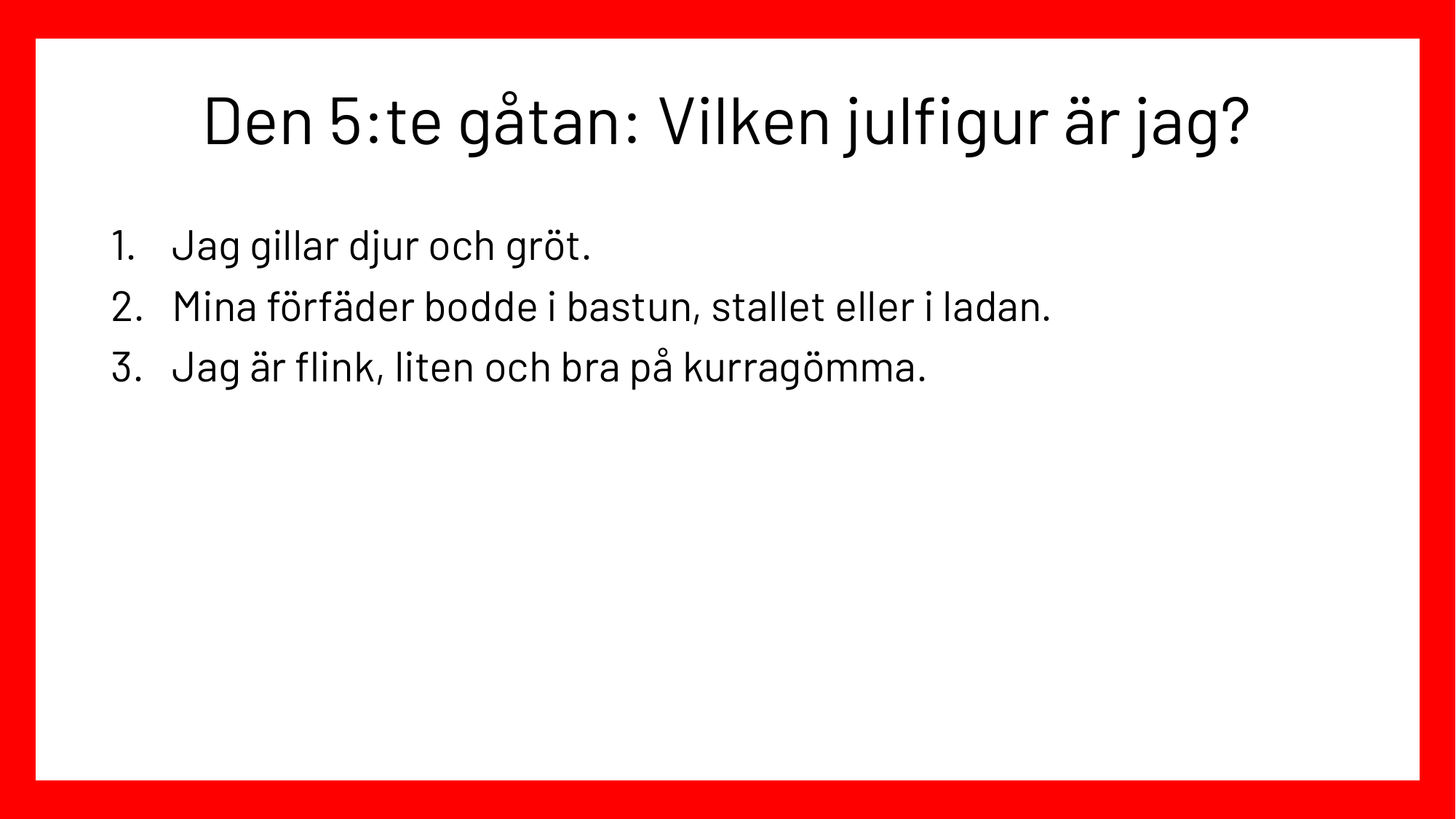

# Den 5:te gåtan: Vilken julfigur är jag?
Jag gillar djur och gröt.
Mina förfäder bodde i bastun, stallet eller i ladan.
Jag är flink, liten och bra på kurragömma.